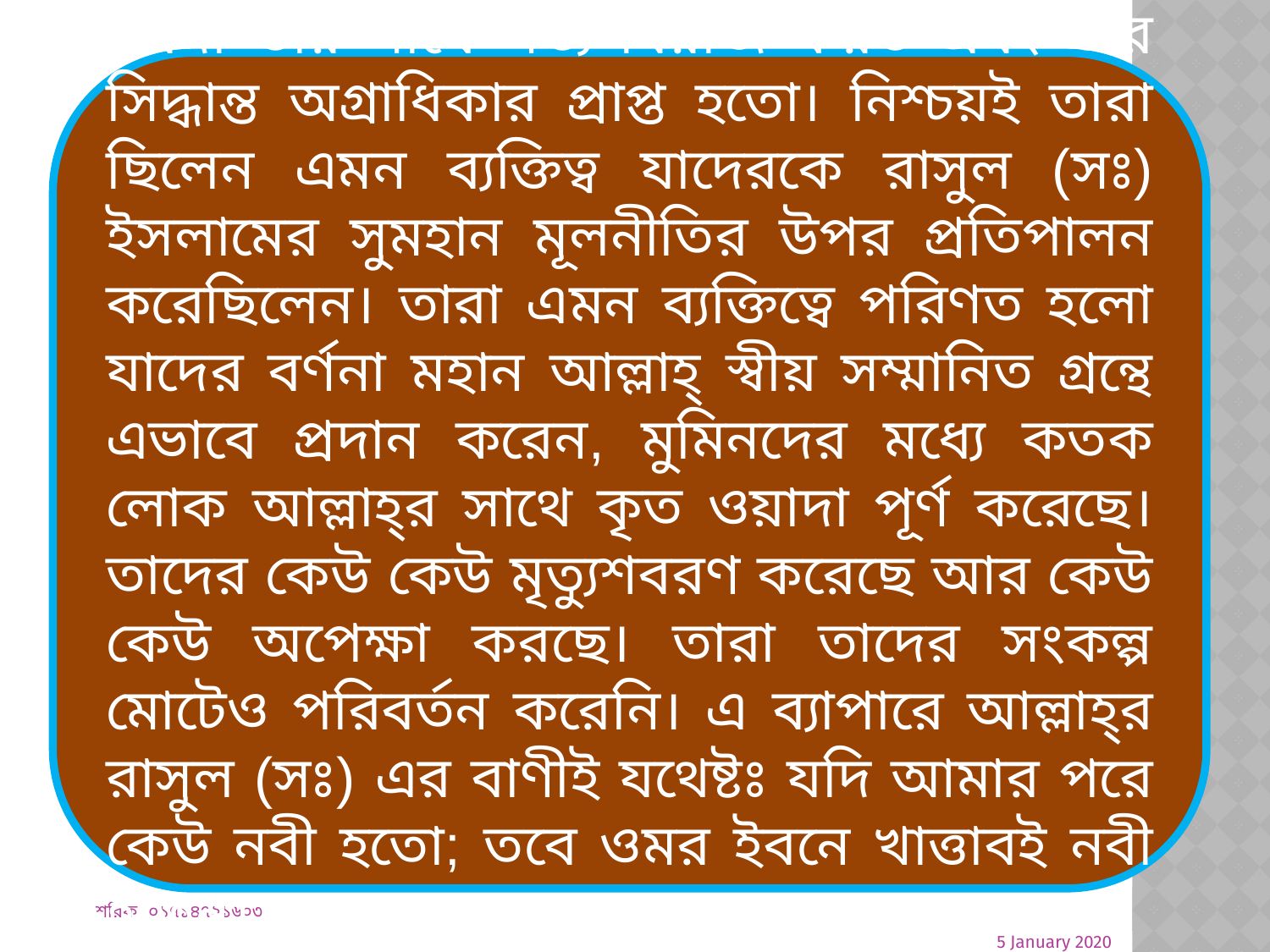

সর্বদা তাঁর সাথে সত্য বিরাজ করত এবং তাঁর সিদ্ধান্ত অগ্রাধিকার প্রাপ্ত হতো। নিশ্চয়ই তারা ছিলেন এমন ব্যক্তিত্ব যাদেরকে রাসুল (সঃ) ইসলামের সুমহান মূলনীতির উপর প্রতিপালন করেছিলেন। তারা এমন ব্যক্তিত্বে পরিণত হলো যাদের বর্ণনা মহান আল্লাহ্‌ স্বীয় সম্মানিত গ্রন্থে এভাবে প্রদান করেন, মুমিনদের মধ্যে কতক লোক আল্লাহ্‌র সাথে কৃত ওয়াদা পূর্ণ করেছে। তাদের কেউ কেউ মৃত্যুশবরণ করেছে আর কেউ কেউ অপেক্ষা করছে। তারা তাদের সংকল্প মোটেও পরিবর্তন করেনি। এ ব্যাপারে আল্লাহ্‌র রাসুল (সঃ) এর বাণীই যথেষ্টঃ যদি আমার পরে কেউ নবী হতো; তবে ওমর ইবনে খাত্তাবই নবী হতেন।
5 January 2020
শরিফ  ০১৭১৪৭২১৬০৩